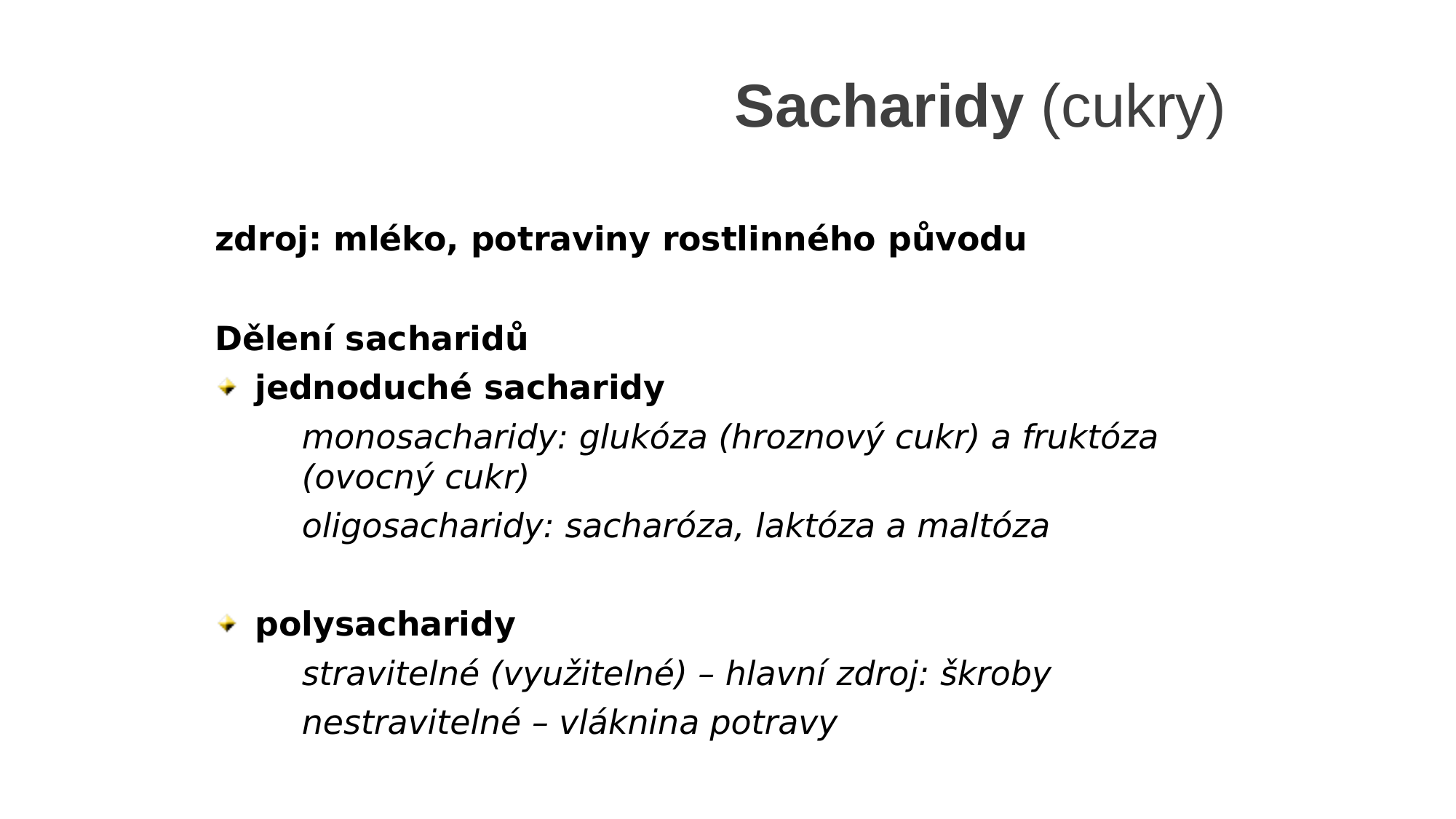

Sacharidy (cukry)
zdroj: mléko, potraviny rostlinného původu

Dělení sacharidů
jednoduché sacharidy
monosacharidy: glukóza (hroznový cukr) a fruktóza (ovocný cukr)
oligosacharidy: sacharóza, laktóza a maltóza

polysacharidy
stravitelné (využitelné) – hlavní zdroj: škroby
nestravitelné – vláknina potravy